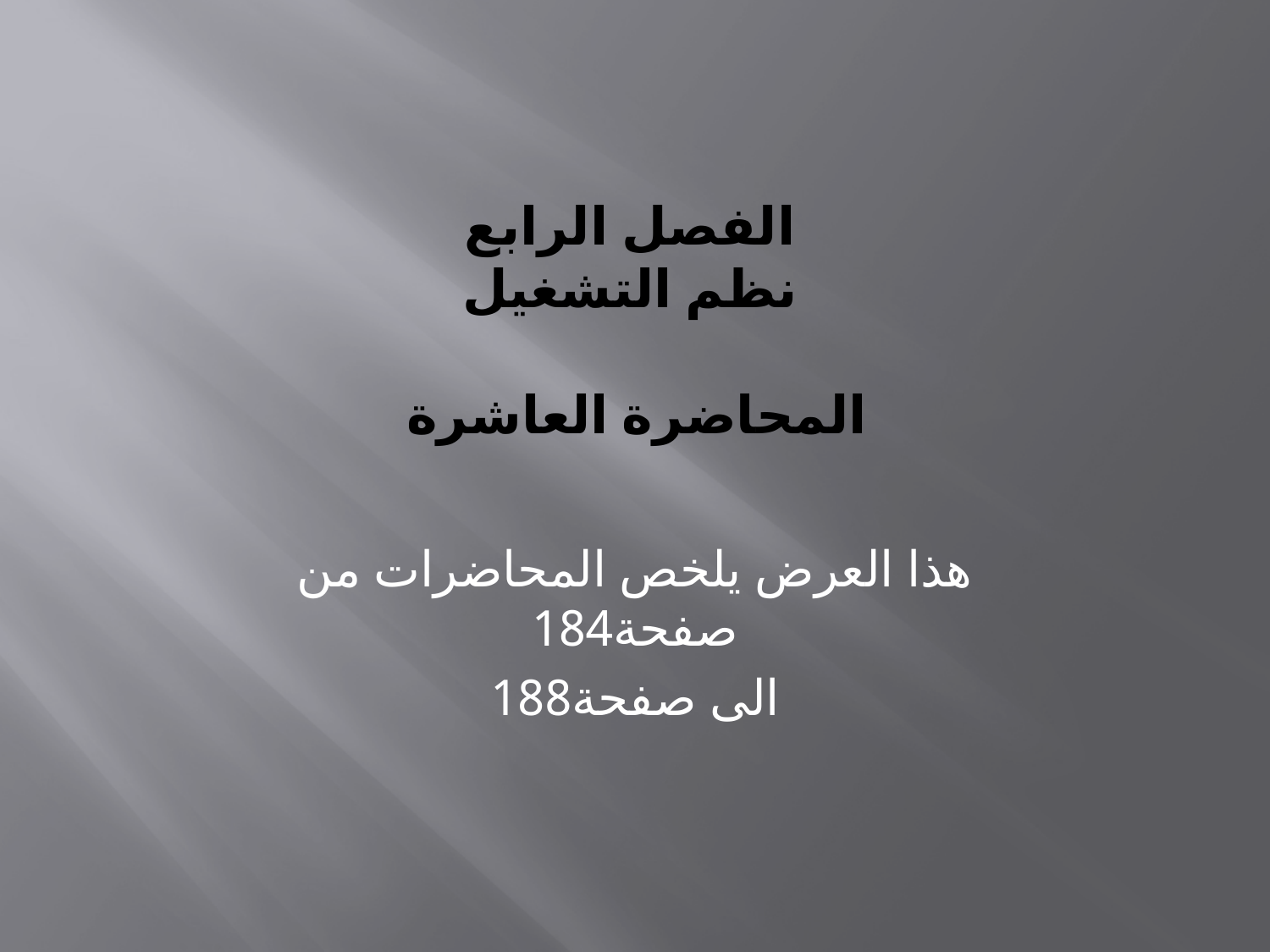

# الفصل الرابع نظم التشغيل المحاضرة العاشرة

هذا العرض يلخص المحاضرات من صفحة184
الى صفحة188